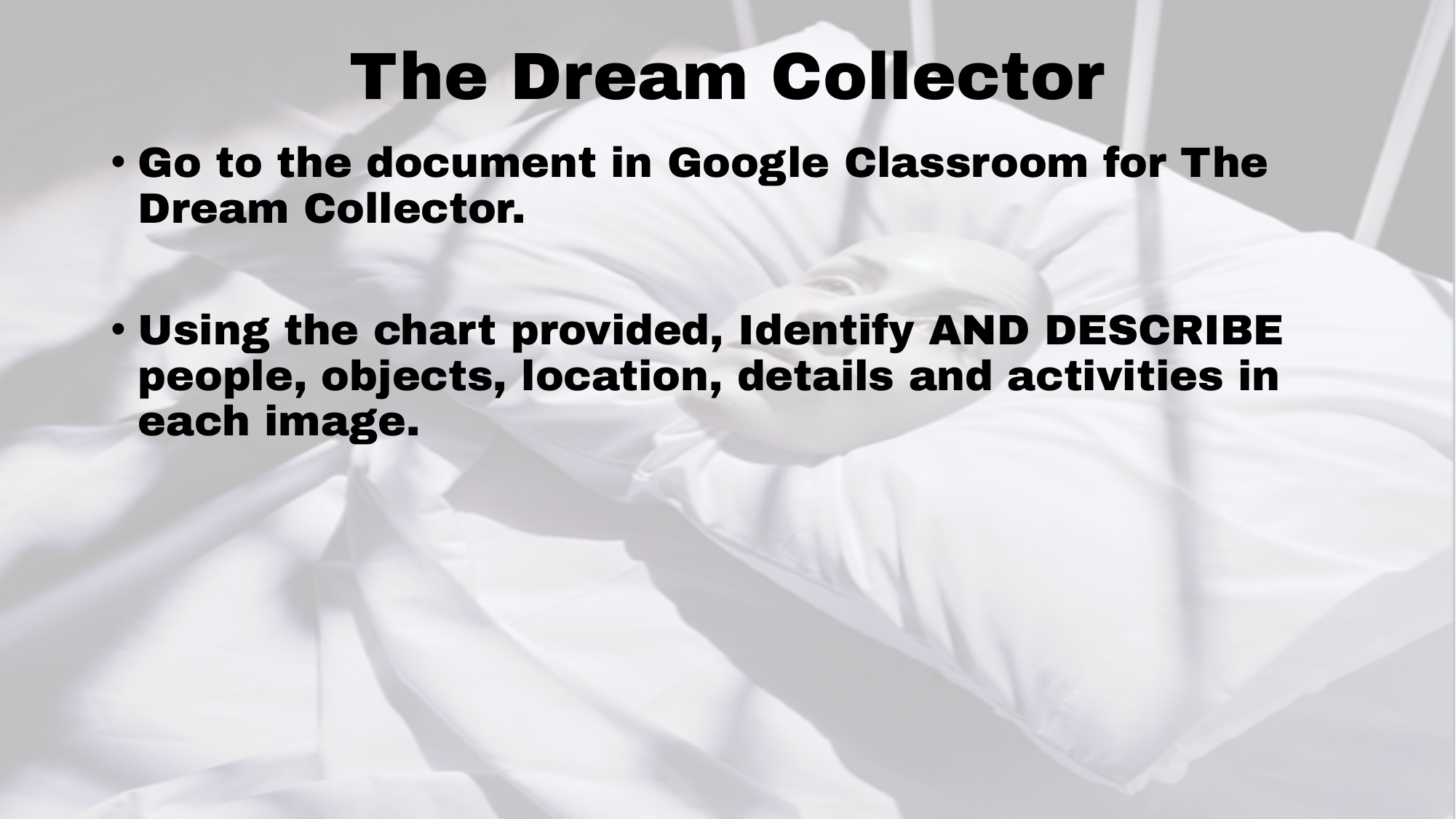

# The Dream Collector
Go to the document in Google Classroom for The Dream Collector.

Using the chart provided, Identify AND DESCRIBE people, objects, location, details and activities in each image.